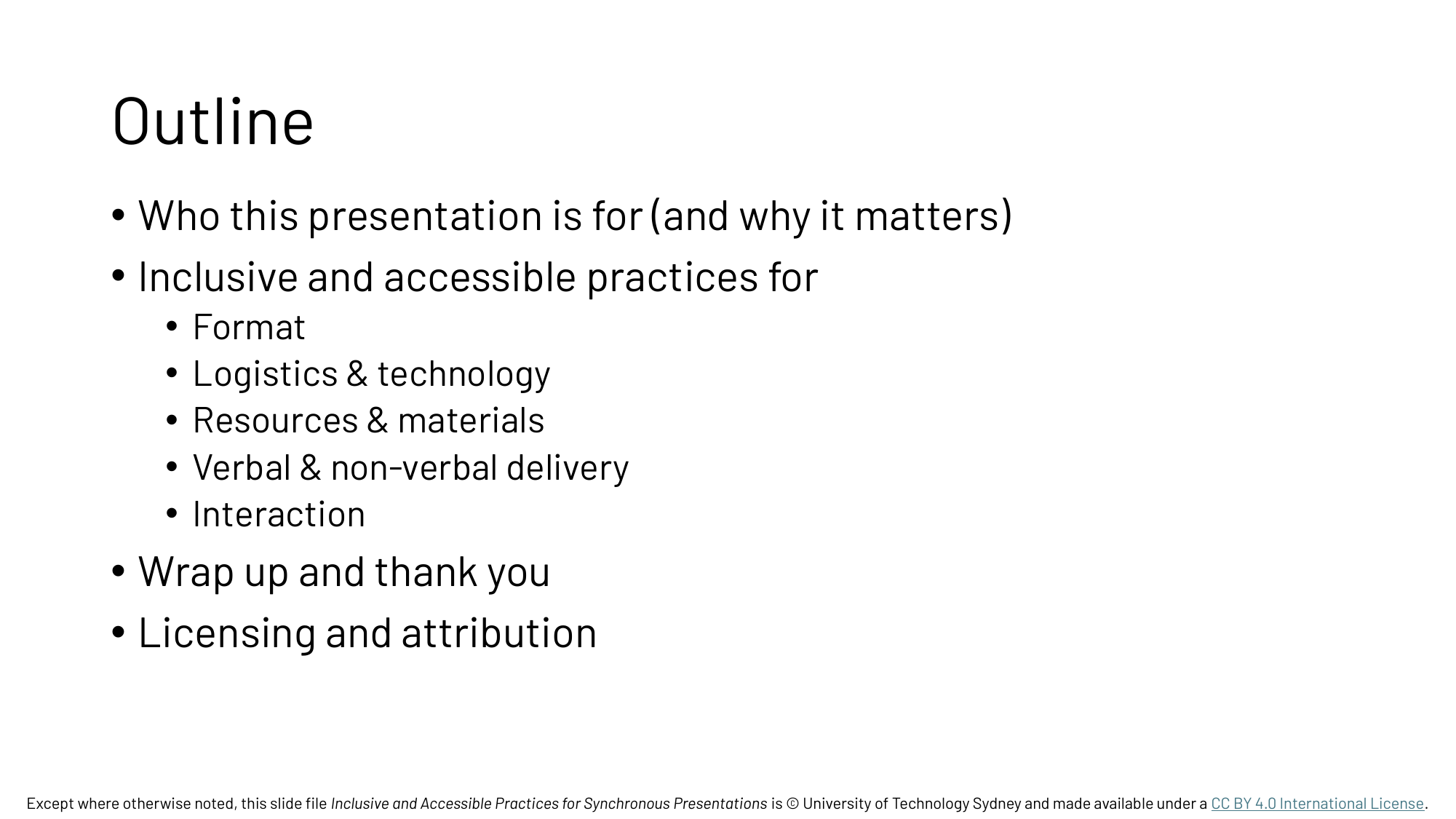

# Outline
Who this presentation is for (and why it matters)
Inclusive and accessible practices for
Format
Logistics & technology
Resources & materials
Verbal & non-verbal delivery
Interaction
Wrap up and thank you
Licensing and attribution